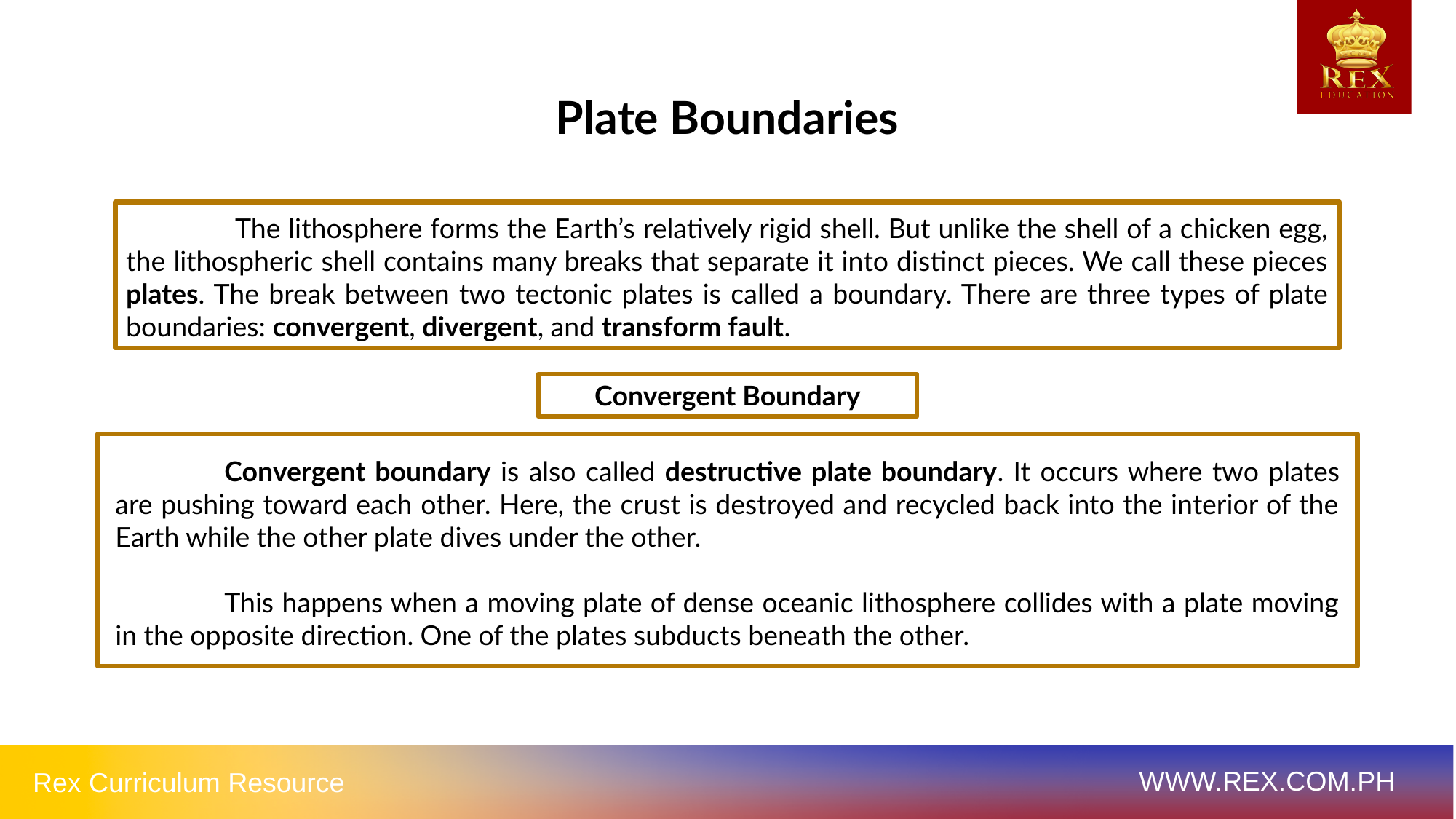

Plate Boundaries

	The lithosphere forms the Earth’s relatively rigid shell. But unlike the shell of a chicken egg, the lithospheric shell contains many breaks that separate it into distinct pieces. We call these pieces plates. The break between two tectonic plates is called a boundary. There are three types of plate boundaries: convergent, divergent, and transform fault.
Convergent Boundary

	Convergent boundary is also called destructive plate boundary. It occurs where two plates are pushing toward each other. Here, the crust is destroyed and recycled back into the interior of the Earth while the other plate dives under the other.

	This happens when a moving plate of dense oceanic lithosphere collides with a plate moving in the opposite direction. One of the plates subducts beneath the other.